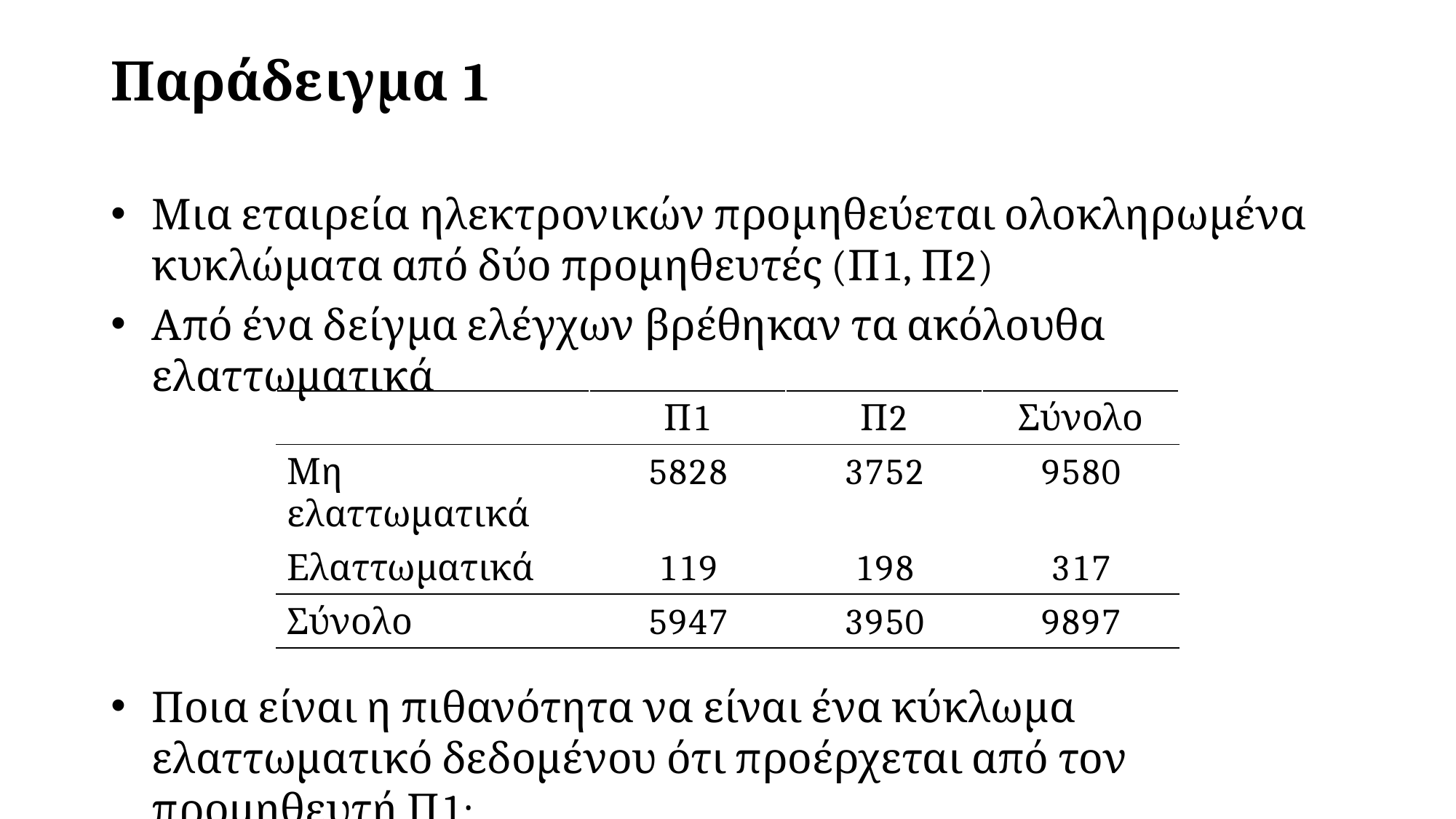

# Παράδειγμα 1
Μια εταιρεία ηλεκτρονικών προμηθεύεται ολοκληρωμένα κυκλώματα από δύο προμηθευτές (Π1, Π2)
Από ένα δείγμα ελέγχων βρέθηκαν τα ακόλουθα ελαττωματικά

Ποια είναι η πιθανότητα να είναι ένα κύκλωμα ελαττωματικό δεδομένου ότι προέρχεται από τον προμηθευτή Π1;
|  | Π1 | Π2 | Σύνολο |
| --- | --- | --- | --- |
| Μη ελαττωματικά | 5828 | 3752 | 9580 |
| Ελαττωματικά | 119 | 198 | 317 |
| Σύνολο | 5947 | 3950 | 9897 |